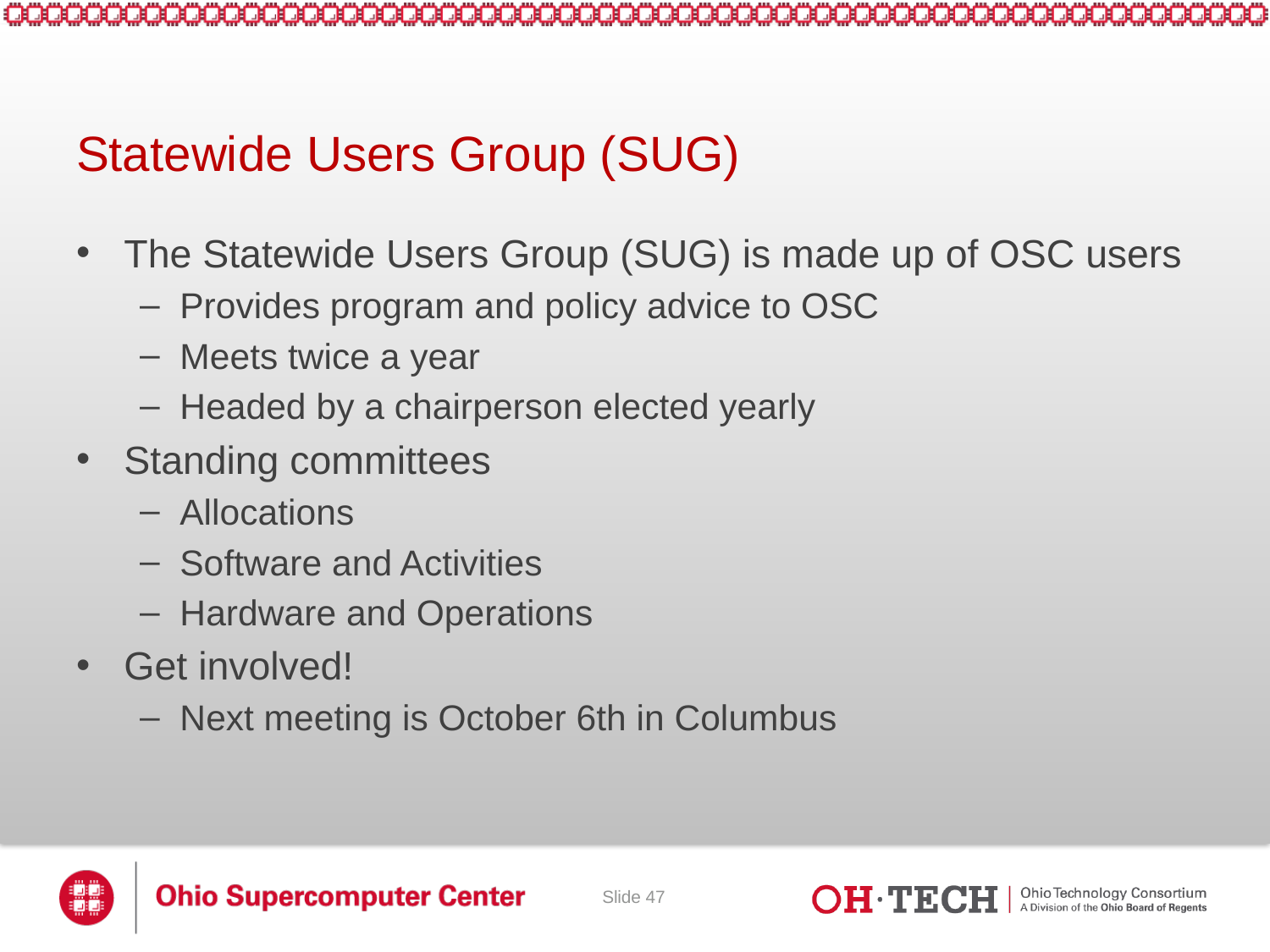

# Statewide Users Group (SUG)
The Statewide Users Group (SUG) is made up of OSC users
Provides program and policy advice to OSC
Meets twice a year
Headed by a chairperson elected yearly
Standing committees
Allocations
Software and Activities
Hardware and Operations
Get involved!
Next meeting is October 6th in Columbus